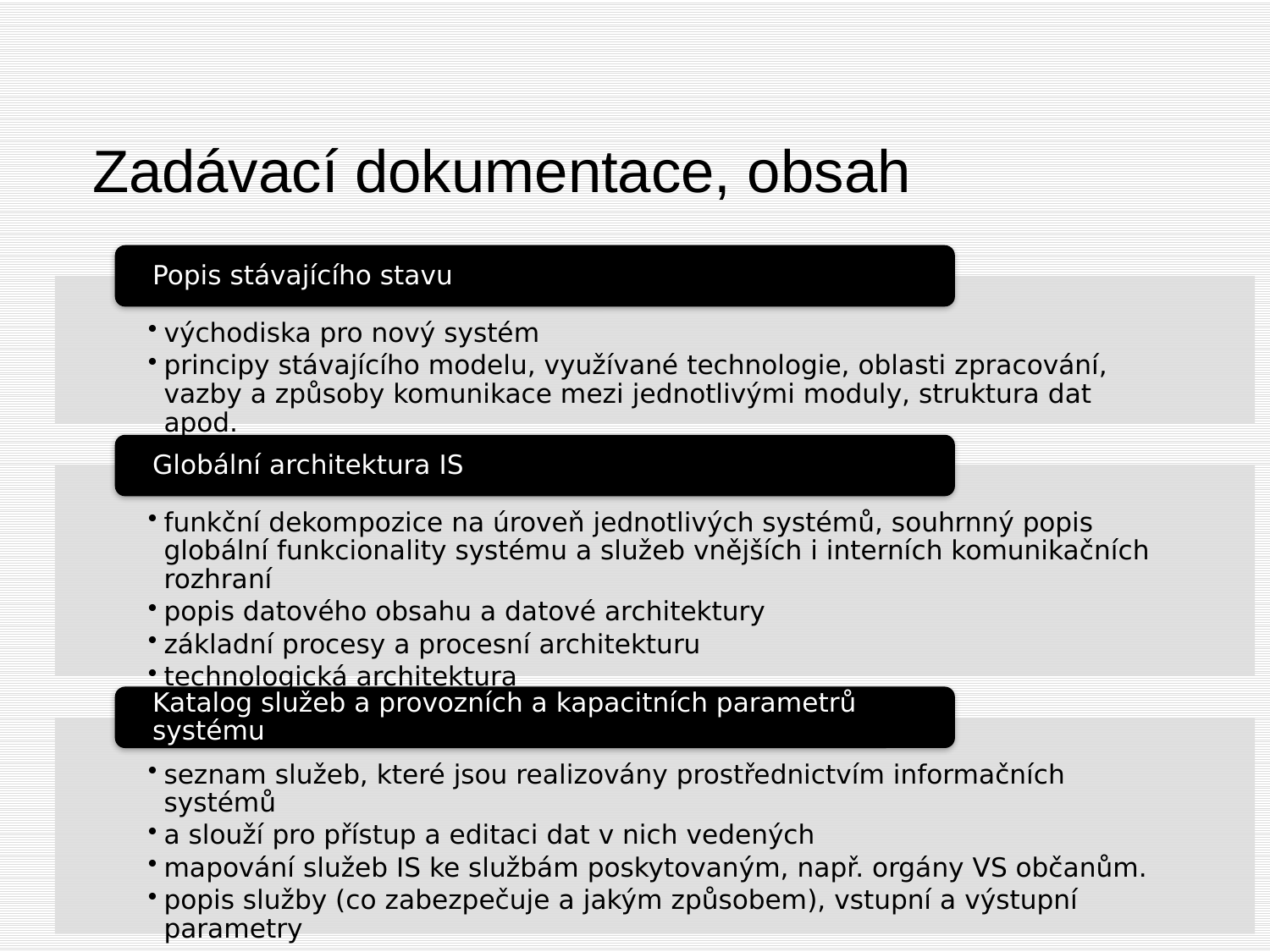

# Zadávací dokumentace, obsah
východiska pro nový systém
principy stávajícího modelu, využívané technologie, oblasti zpracování, vazby a způsoby komunikace mezi jednotlivými moduly, struktura dat apod.
Popis stávajícího stavu
funkční dekompozice na úroveň jednotlivých systémů, souhrnný popis globální funkcionality systému a služeb vnějších i interních komunikačních rozhraní
popis datového obsahu a datové architektury
základní procesy a procesní architekturu
technologická architektura
Globální architektura IS
seznam služeb, které jsou realizovány prostřednictvím informačních systémů
a slouží pro přístup a editaci dat v nich vedených
mapování služeb IS ke službám poskytovaným, např. orgány VS občanům.
popis služby (co zabezpečuje a jakým způsobem), vstupní a výstupní parametry

Katalog služeb a provozních a kapacitních parametrů systému